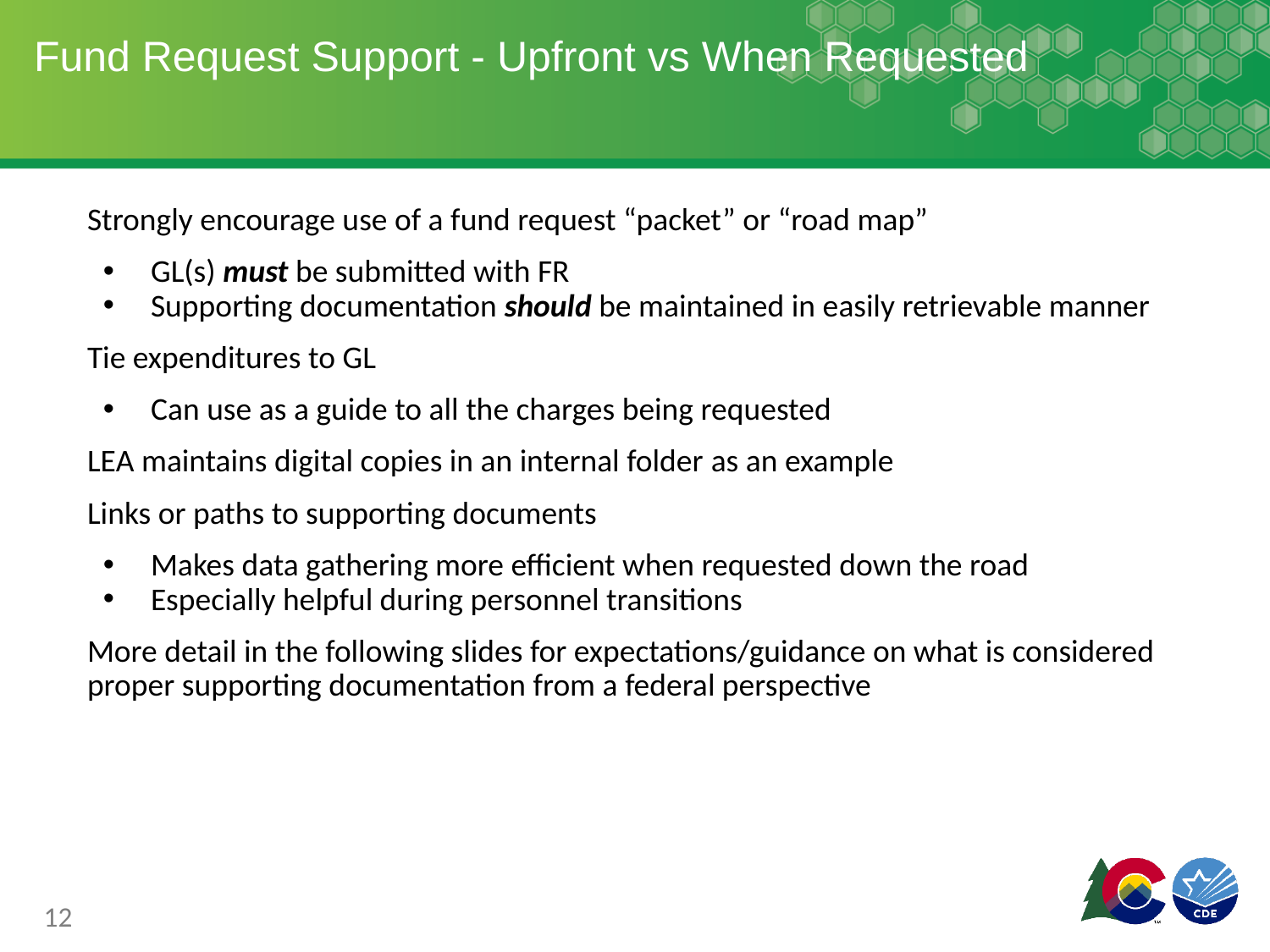

# Fund Request Support - Upfront vs When Requested
Strongly encourage use of a fund request “packet” or “road map”
GL(s) must be submitted with FR
Supporting documentation should be maintained in easily retrievable manner
Tie expenditures to GL
Can use as a guide to all the charges being requested
LEA maintains digital copies in an internal folder​ as an example
Links or paths to supporting documents
Makes data gathering more efficient when requested down the road
Especially helpful during personnel transitions
More detail in the following slides for expectations/guidance on what is considered proper supporting documentation from a federal perspective
12